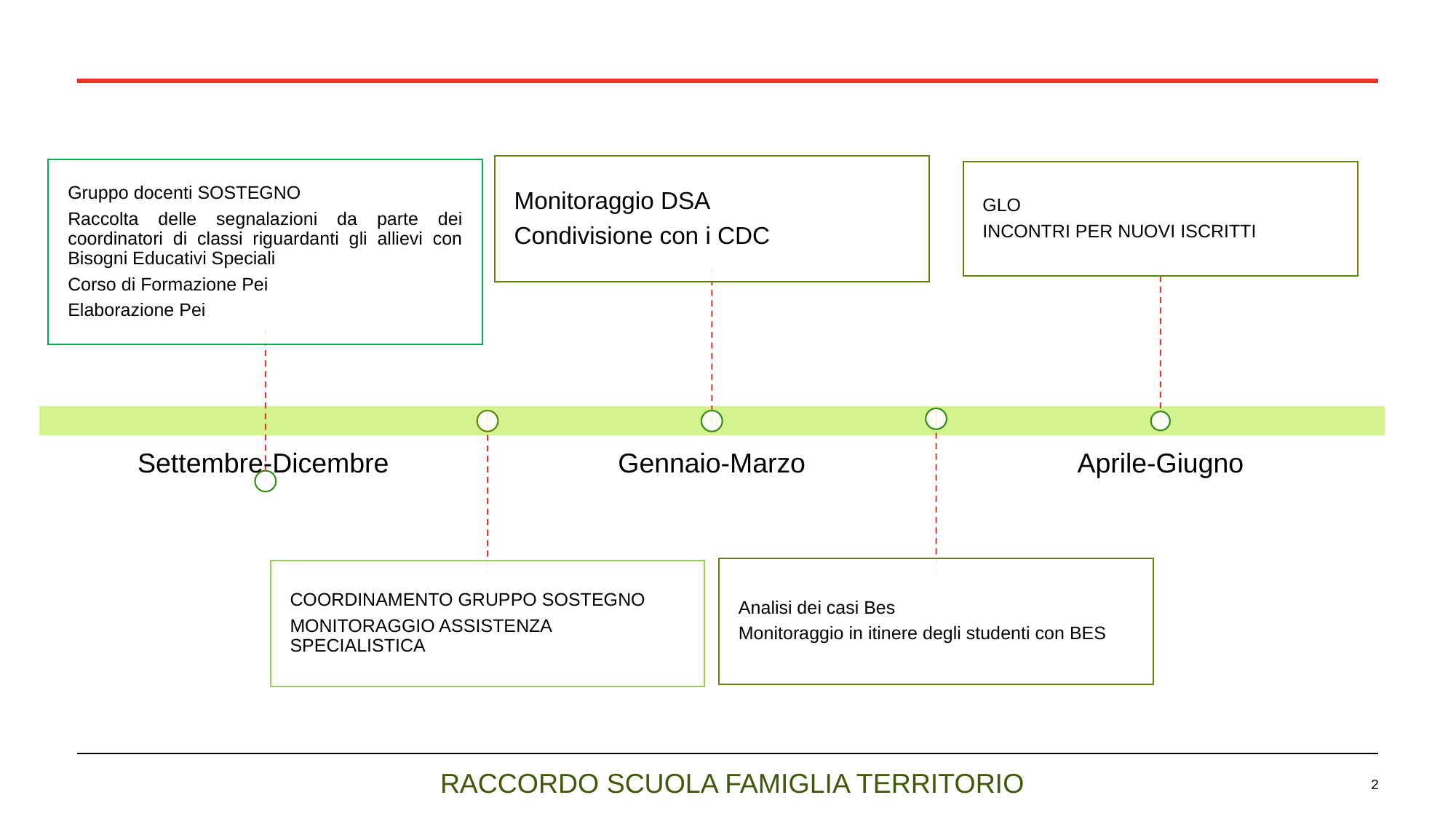

Gruppo docenti SOSTEGNO
Raccolta delle segnalazioni da parte dei coordinatori di classi riguardanti gli allievi con Bisogni Educativi Speciali
Corso di Formazione Pei
Elaborazione Pei
Settembre-Dicembre
COORDINAMENTO GRUPPO SOSTEGNO
MONITORAGGIO ASSISTENZA SPECIALISTICA

Monitoraggio DSA
Condivisione con i CDC
Gennaio-Marzo
Analisi dei casi Bes
Monitoraggio in itinere degli studenti con BES

GLO
INCONTRI PER NUOVI ISCRITTI
Aprile-Giugno
RACCORDO SCUOLA FAMIGLIA TERRITORIO
2